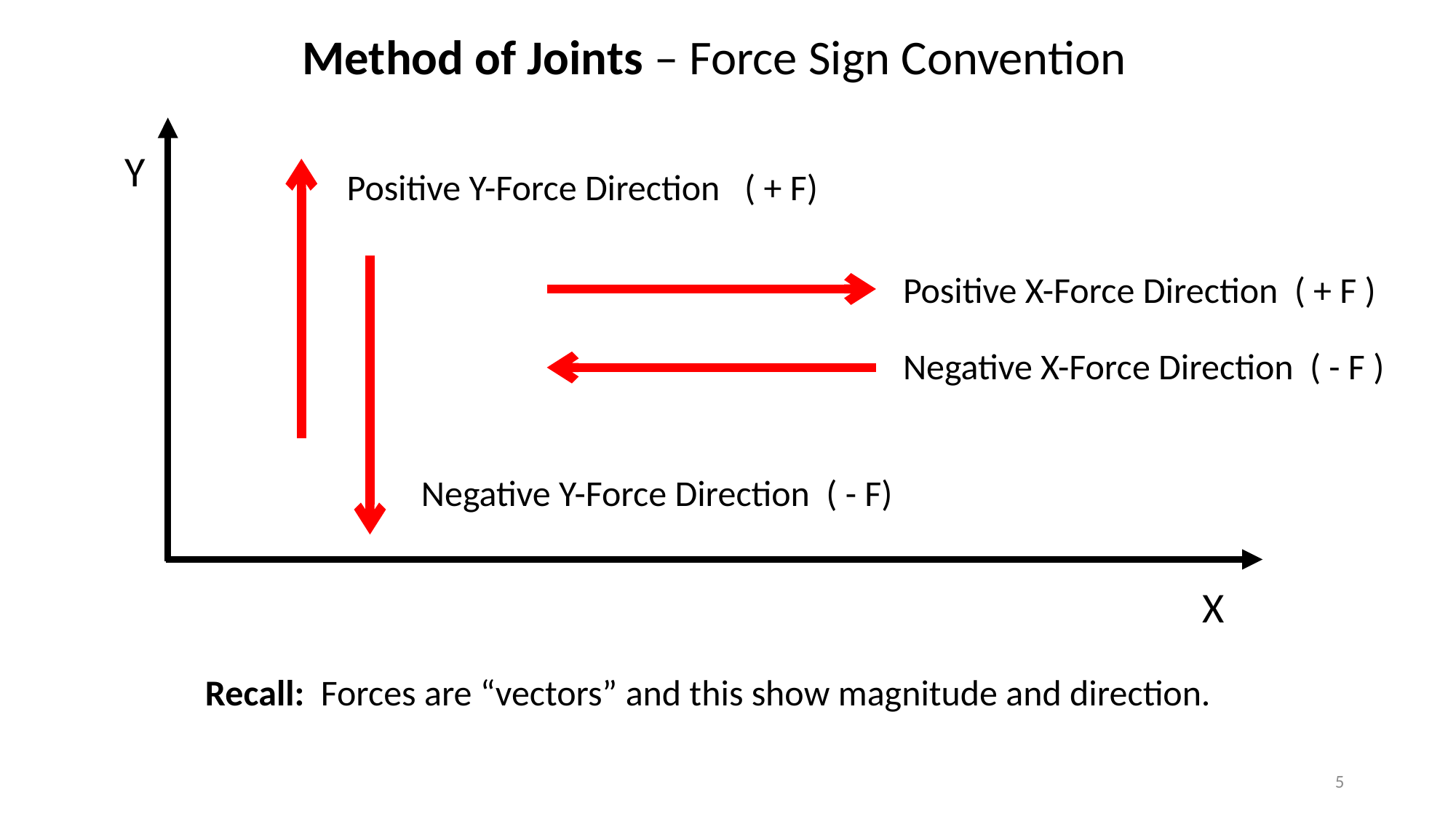

Method of Joints – Force Sign Convention
Y
Positive Y-Force Direction   ( + F)
Negative Y-Force Direction  ( - F)
Positive X-Force Direction  ( + F )
Negative X-Force Direction  ( - F )
X
Recall:  Forces are “vectors” and this show magnitude and direction.
5